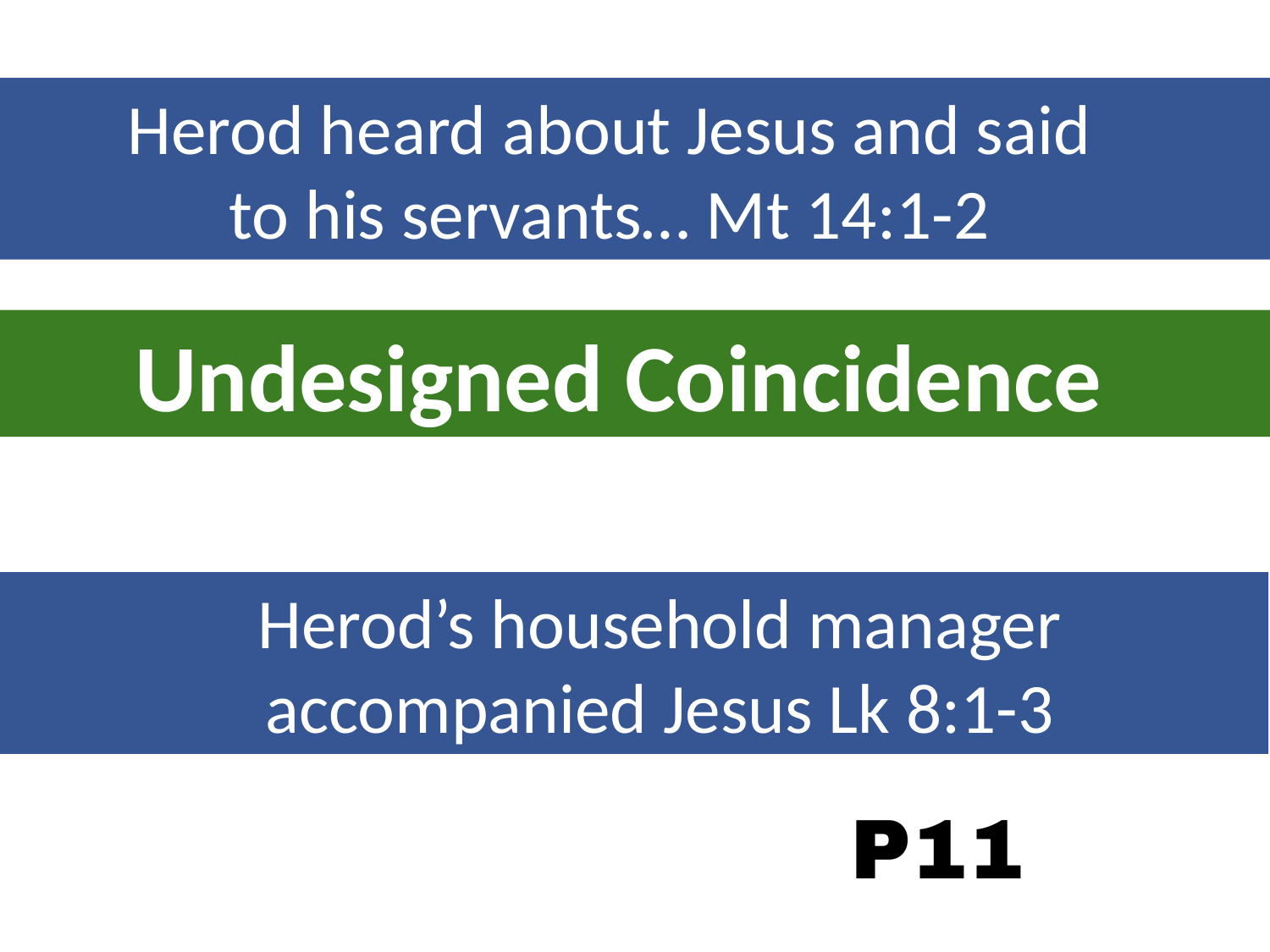

Herod heard about Jesus and said
to his servants… Mt 14:1-2
Undesigned Coincidence
Herod’s household manager
accompanied Jesus Lk 8:1-3
P11
John 13:1-20